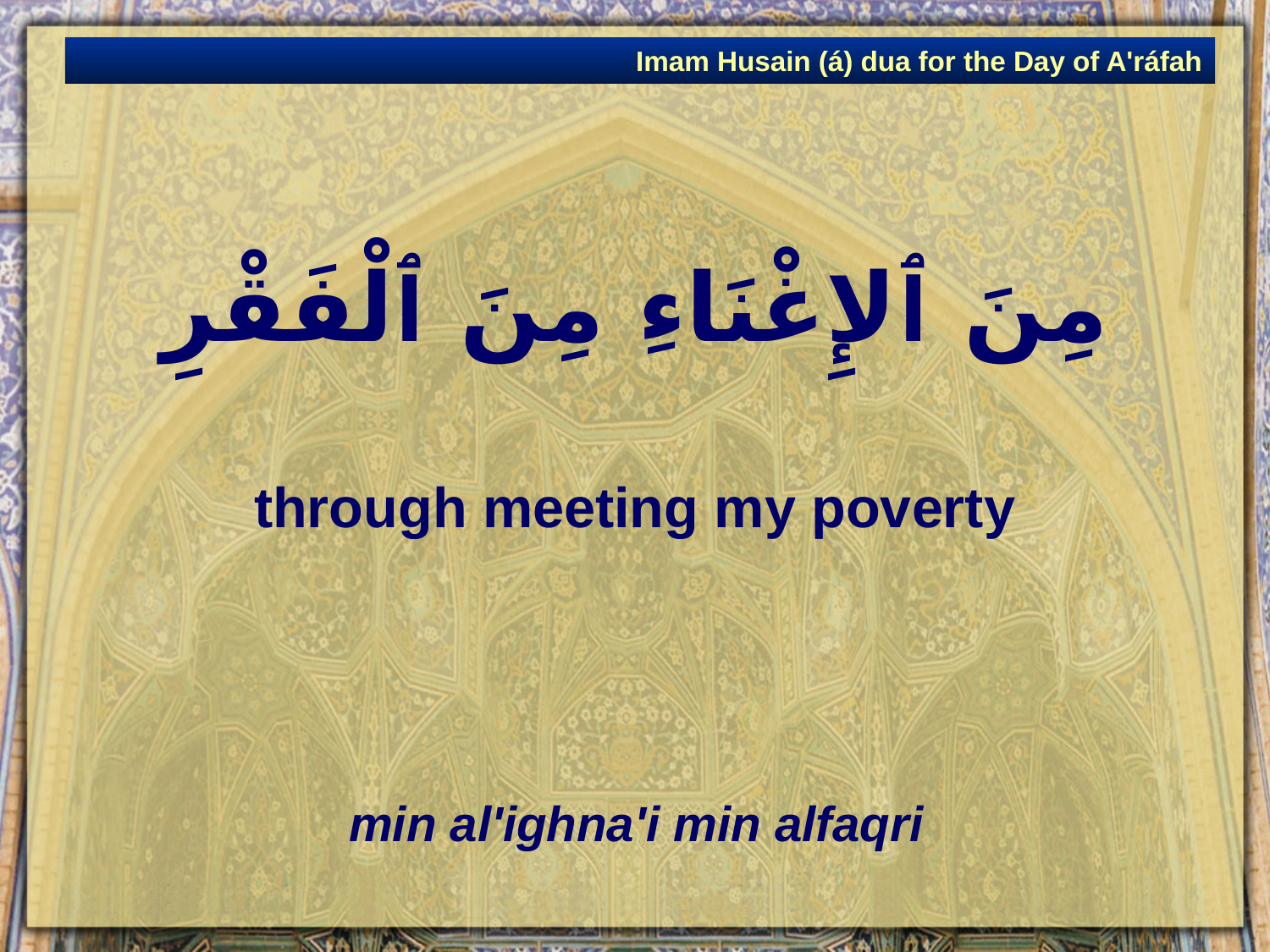

Imam Husain (á) dua for the Day of A'ráfah
# مِنَ ٱلإِغْنَاءِ مِنَ ٱلْفَقْرِ
through meeting my poverty
min al'ighna'i min alfaqri